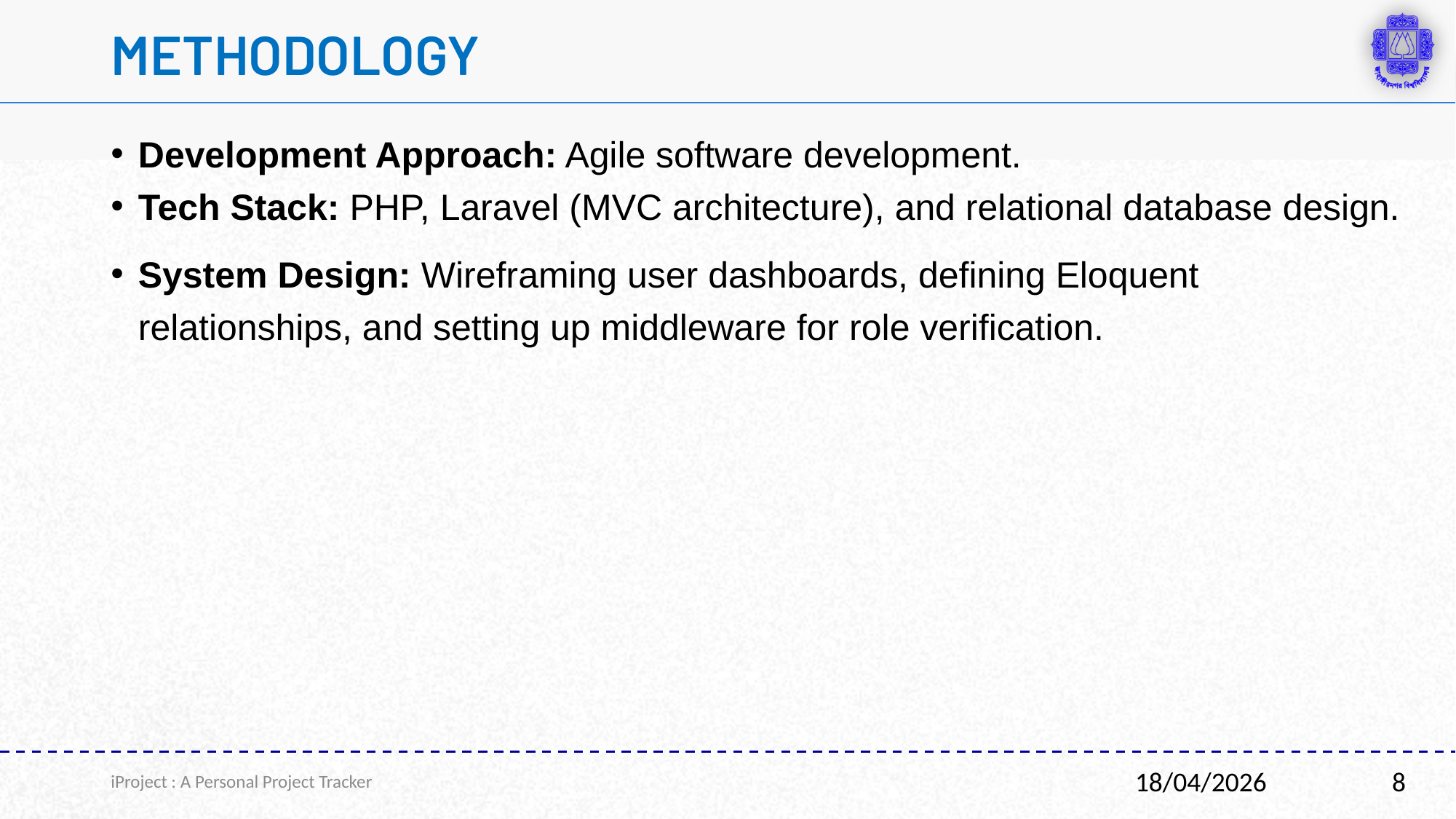

# Methodology
Development Approach: Agile software development.
Tech Stack: PHP, Laravel (MVC architecture), and relational database design.
System Design: Wireframing user dashboards, defining Eloquent relationships, and setting up middleware for role verification.
iProject : A Personal Project Tracker
8